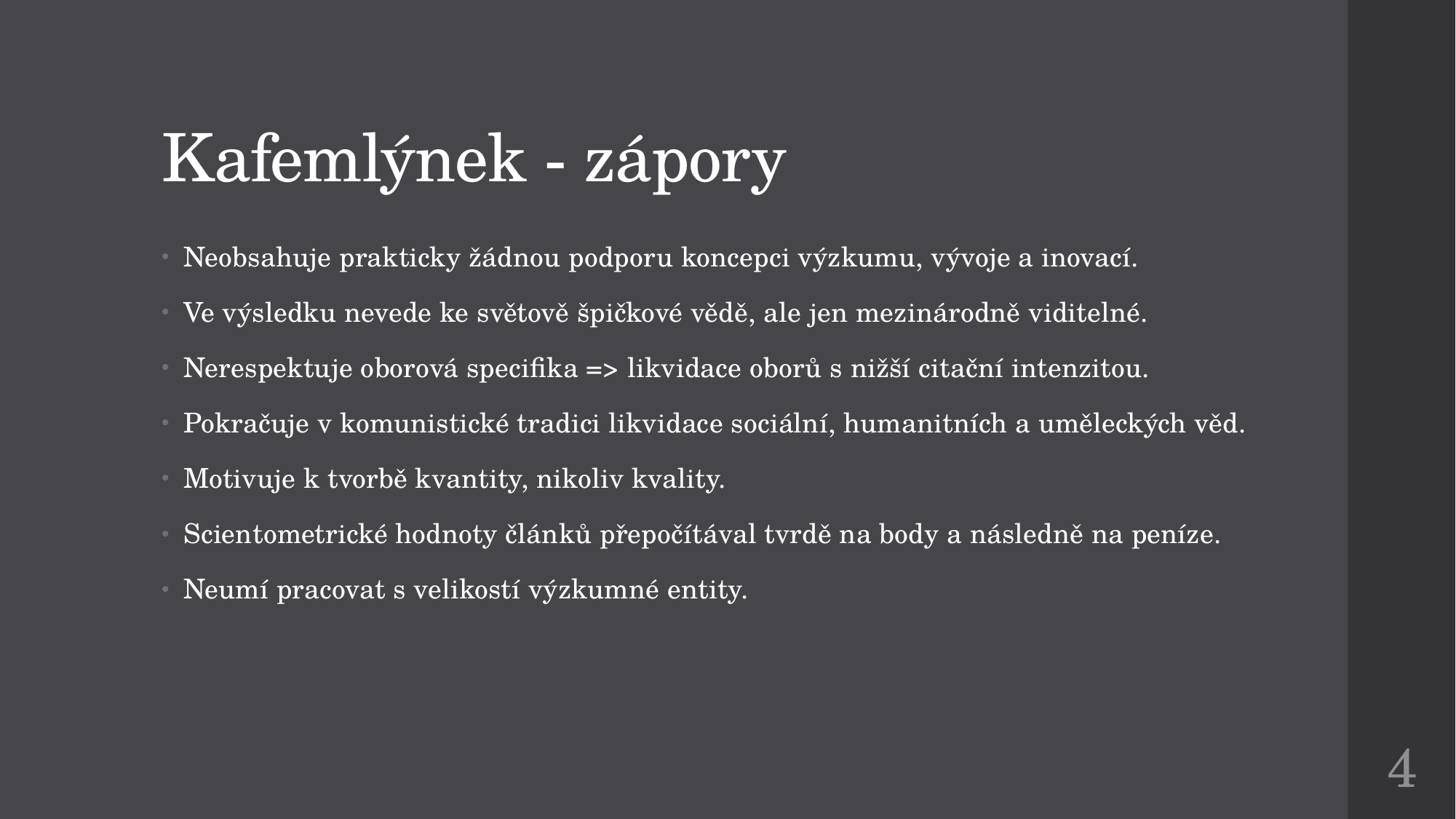

# Kafemlýnek - zápory
Neobsahuje prakticky žádnou podporu koncepci výzkumu, vývoje a inovací.
Ve výsledku nevede ke světově špičkové vědě, ale jen mezinárodně viditelné.
Nerespektuje oborová specifika => likvidace oborů s nižší citační intenzitou.
Pokračuje v komunistické tradici likvidace sociální, humanitních a uměleckých věd.
Motivuje k tvorbě kvantity, nikoliv kvality.
Scientometrické hodnoty článků přepočítával tvrdě na body a následně na peníze.
Neumí pracovat s velikostí výzkumné entity.
4